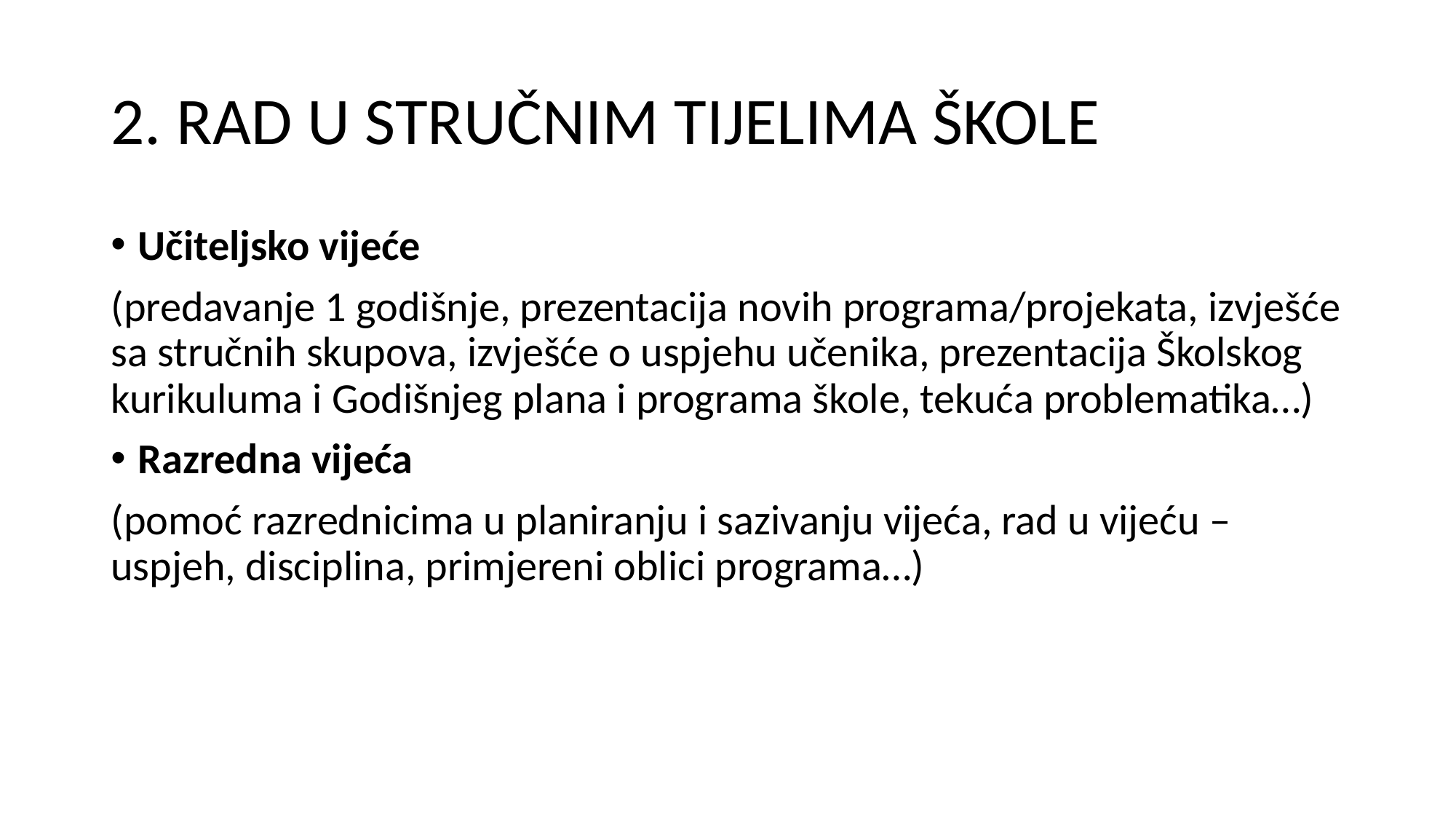

# 2. RAD U STRUČNIM TIJELIMA ŠKOLE
Učiteljsko vijeće
(predavanje 1 godišnje, prezentacija novih programa/projekata, izvješće sa stručnih skupova, izvješće o uspjehu učenika, prezentacija Školskog kurikuluma i Godišnjeg plana i programa škole, tekuća problematika…)
Razredna vijeća
(pomoć razrednicima u planiranju i sazivanju vijeća, rad u vijeću – uspjeh, disciplina, primjereni oblici programa…)